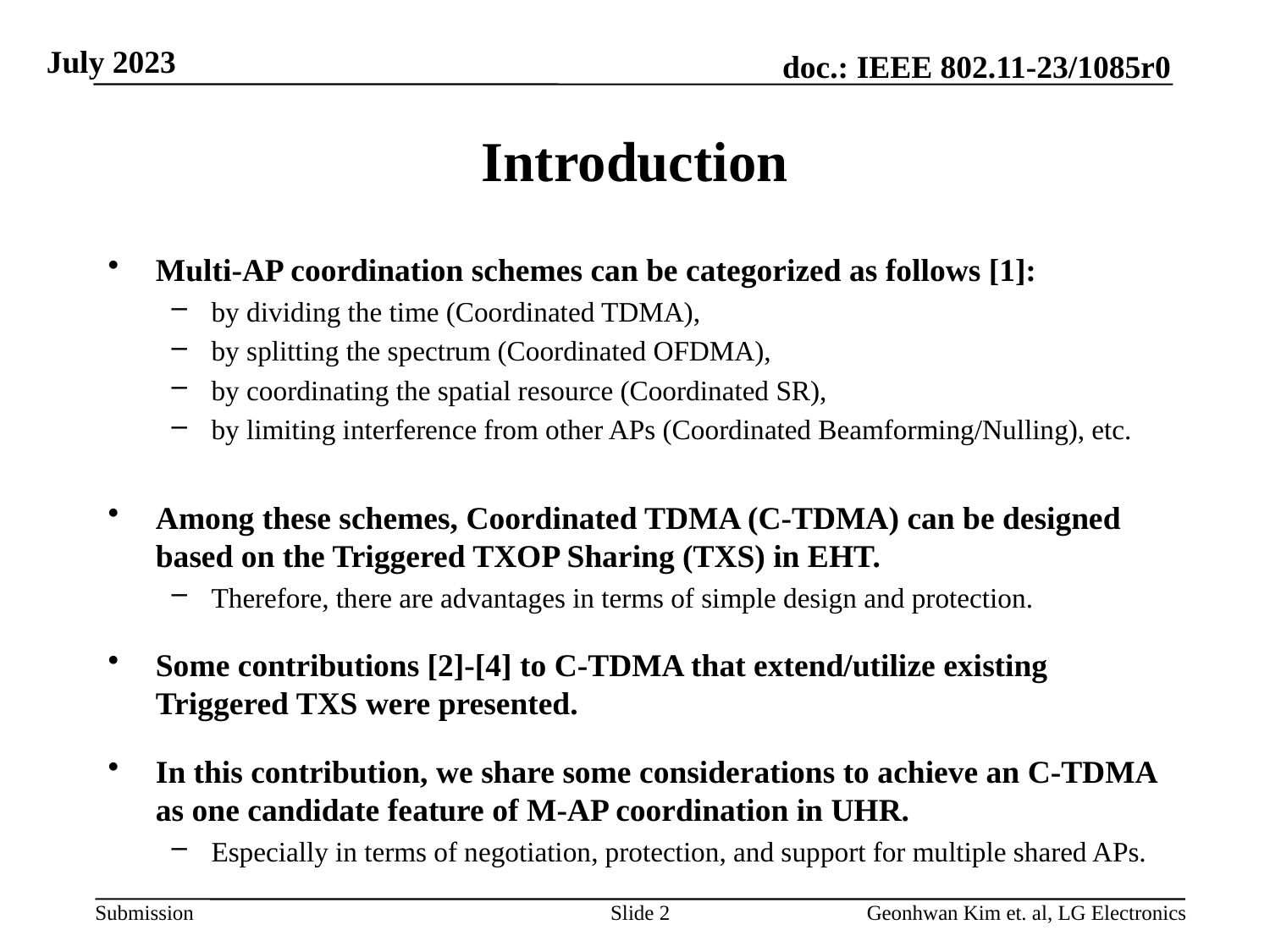

# Introduction
Multi-AP coordination schemes can be categorized as follows [1]:
by dividing the time (Coordinated TDMA),
by splitting the spectrum (Coordinated OFDMA),
by coordinating the spatial resource (Coordinated SR),
by limiting interference from other APs (Coordinated Beamforming/Nulling), etc.

Among these schemes, Coordinated TDMA (C-TDMA) can be designed based on the Triggered TXOP Sharing (TXS) in EHT.
Therefore, there are advantages in terms of simple design and protection.

Some contributions [2]-[4] to C-TDMA that extend/utilize existing Triggered TXS were presented.

In this contribution, we share some considerations to achieve an C-TDMA as one candidate feature of M-AP coordination in UHR.
Especially in terms of negotiation, protection, and support for multiple shared APs.
Slide 2
Geonhwan Kim et. al, LG Electronics